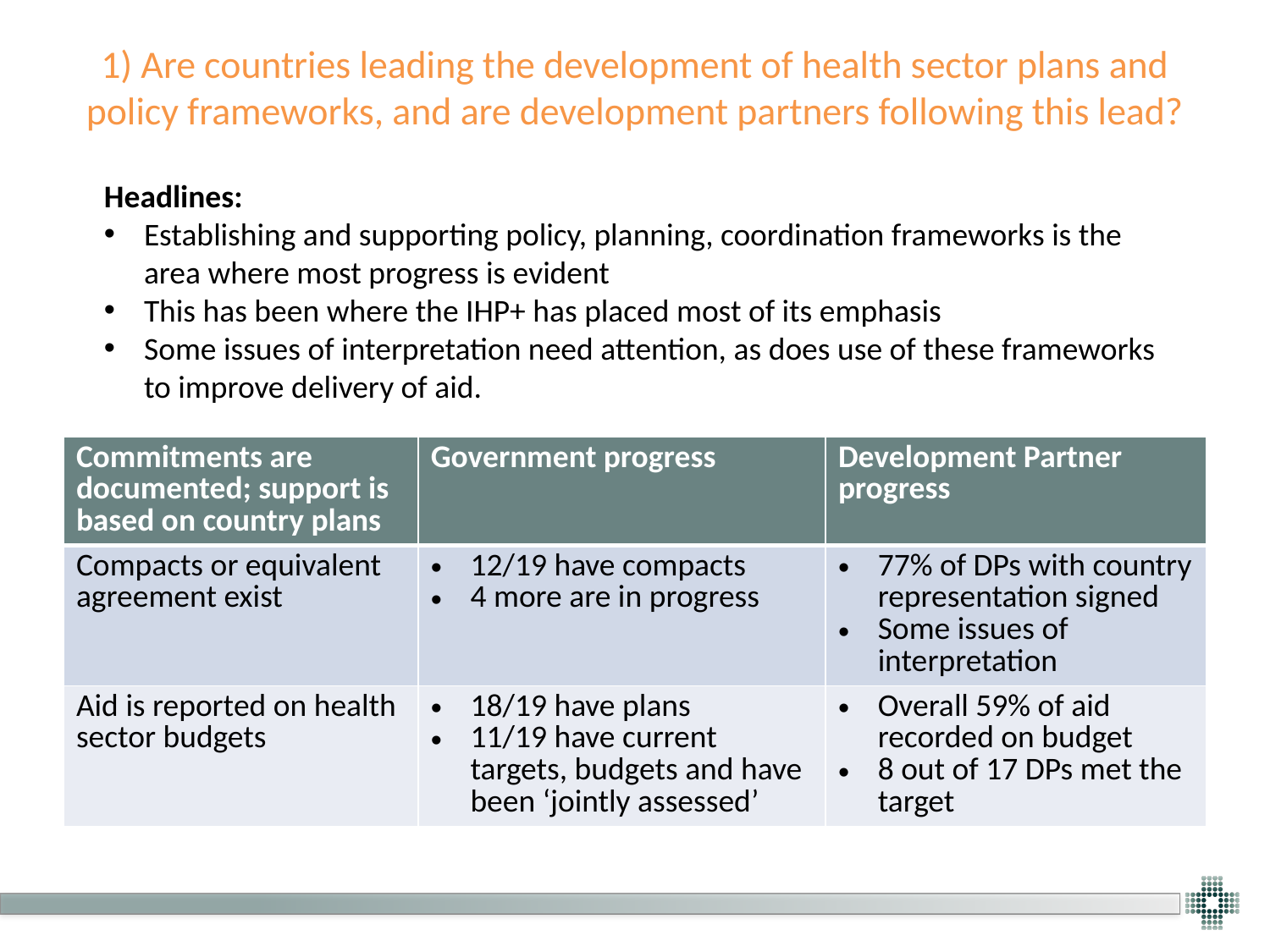

# 1) Are countries leading the development of health sector plans and policy frameworks, and are development partners following this lead?
Headlines:
Establishing and supporting policy, planning, coordination frameworks is the area where most progress is evident
This has been where the IHP+ has placed most of its emphasis
Some issues of interpretation need attention, as does use of these frameworks to improve delivery of aid.
| Commitments are documented; support is based on country plans | Government progress | Development Partner progress |
| --- | --- | --- |
| Compacts or equivalent agreement exist | 12/19 have compacts 4 more are in progress | 77% of DPs with country representation signed Some issues of interpretation |
| Aid is reported on health sector budgets | 18/19 have plans 11/19 have current targets, budgets and have been ‘jointly assessed’ | Overall 59% of aid recorded on budget 8 out of 17 DPs met the target |